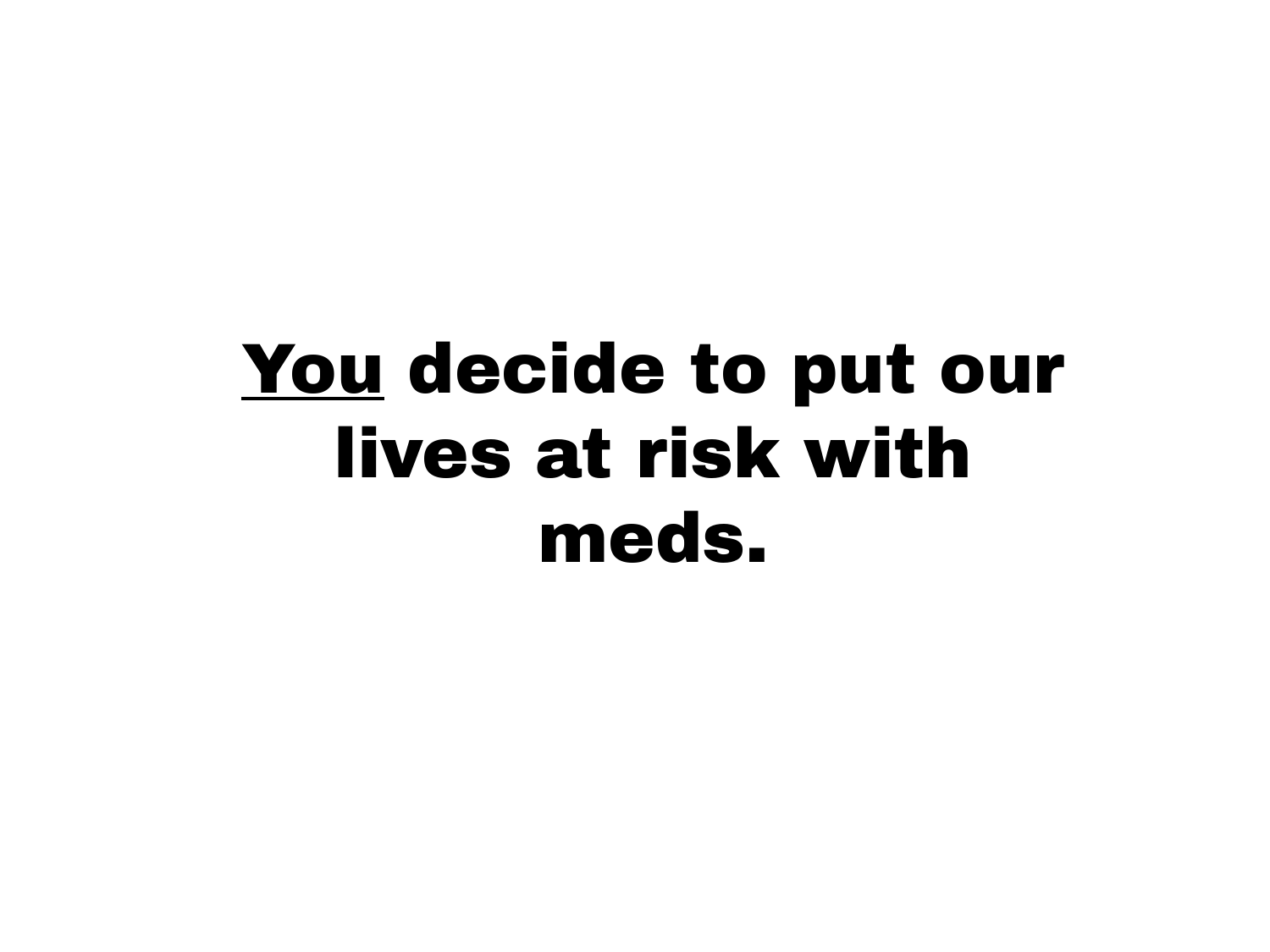

You decide to put our lives at risk with meds.